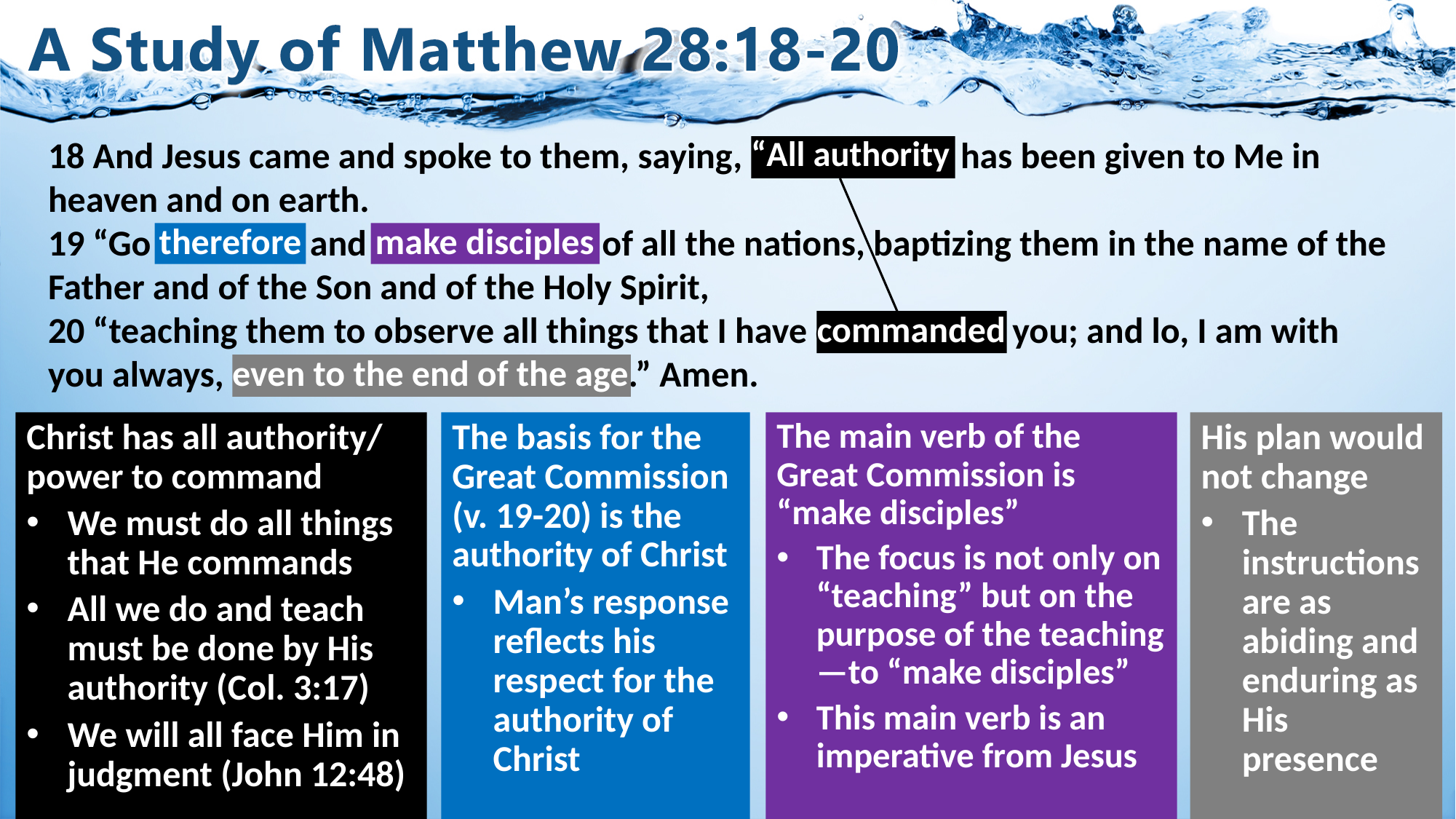

18 And Jesus came and spoke to them, saying, “All authority has been given to Me in heaven and on earth.
19 “Go therefore and make disciples of all the nations, baptizing them in the name of the Father and of the Son and of the Holy Spirit,
20 “teaching them to observe all things that I have commanded you; and lo, I am with you always, even to the end of the age.” Amen.
“All authority
therefore
make disciples
commanded
even to the end of the age
Christ has all authority/ power to command
We must do all things that He commands
All we do and teach must be done by His authority (Col. 3:17)
We will all face Him in judgment (John 12:48)
The basis for the Great Commission (v. 19-20) is the authority of Christ
Man’s response reflects his respect for the authority of Christ
The main verb of the Great Commission is “make disciples”
The focus is not only on “teaching” but on the purpose of the teaching—to “make disciples”
This main verb is an imperative from Jesus

His plan would not change
The instructions are as abiding and  enduring as His presence